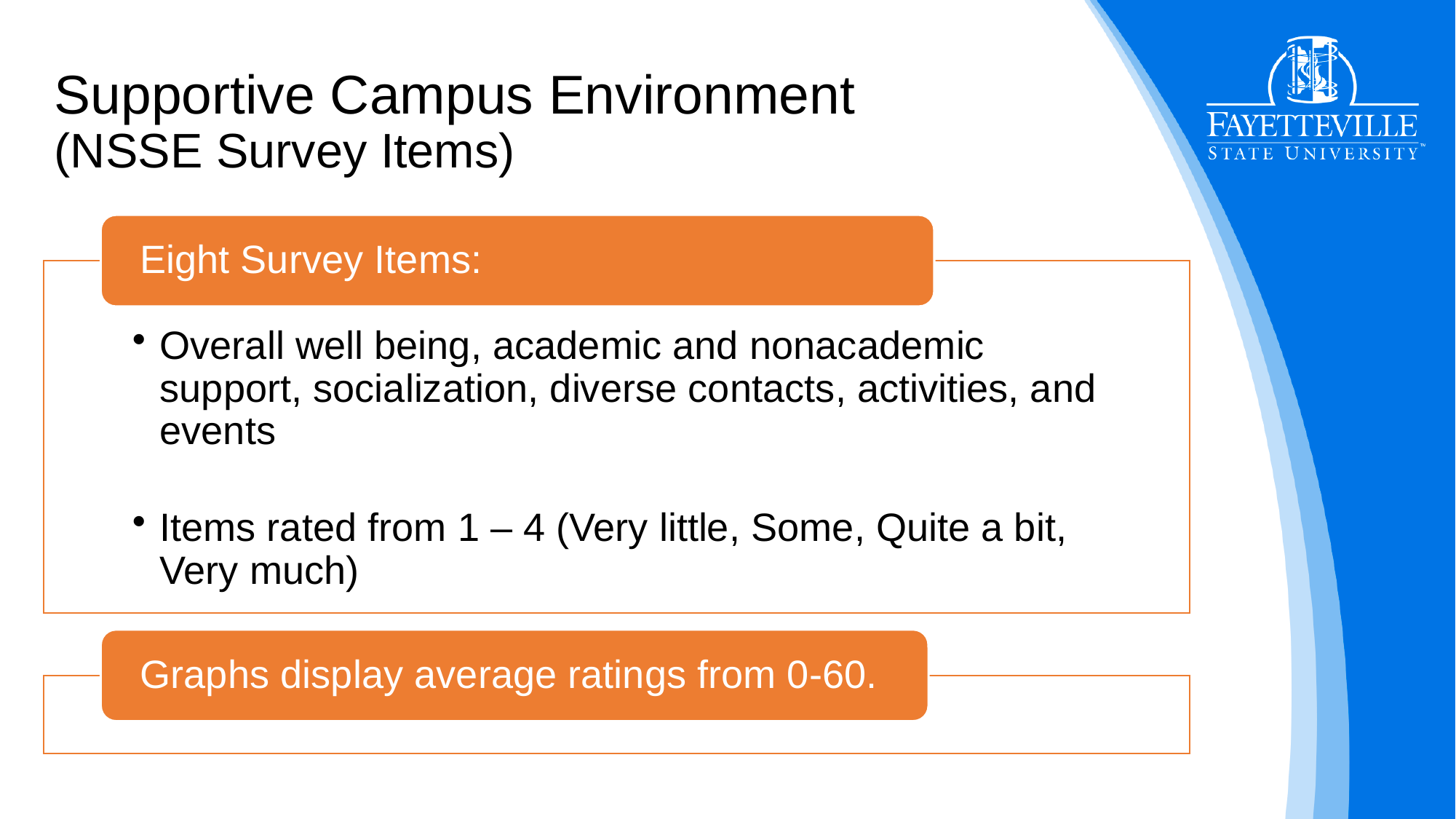

# Supportive Campus Environment (NSSE Survey Items)
Overall well being, academic and nonacademic support, socialization, diverse contacts, activities, and events

Items rated from 1 – 4 (Very little, Some, Quite a bit, Very much)
Eight Survey Items:
Graphs display average ratings from 0-60.